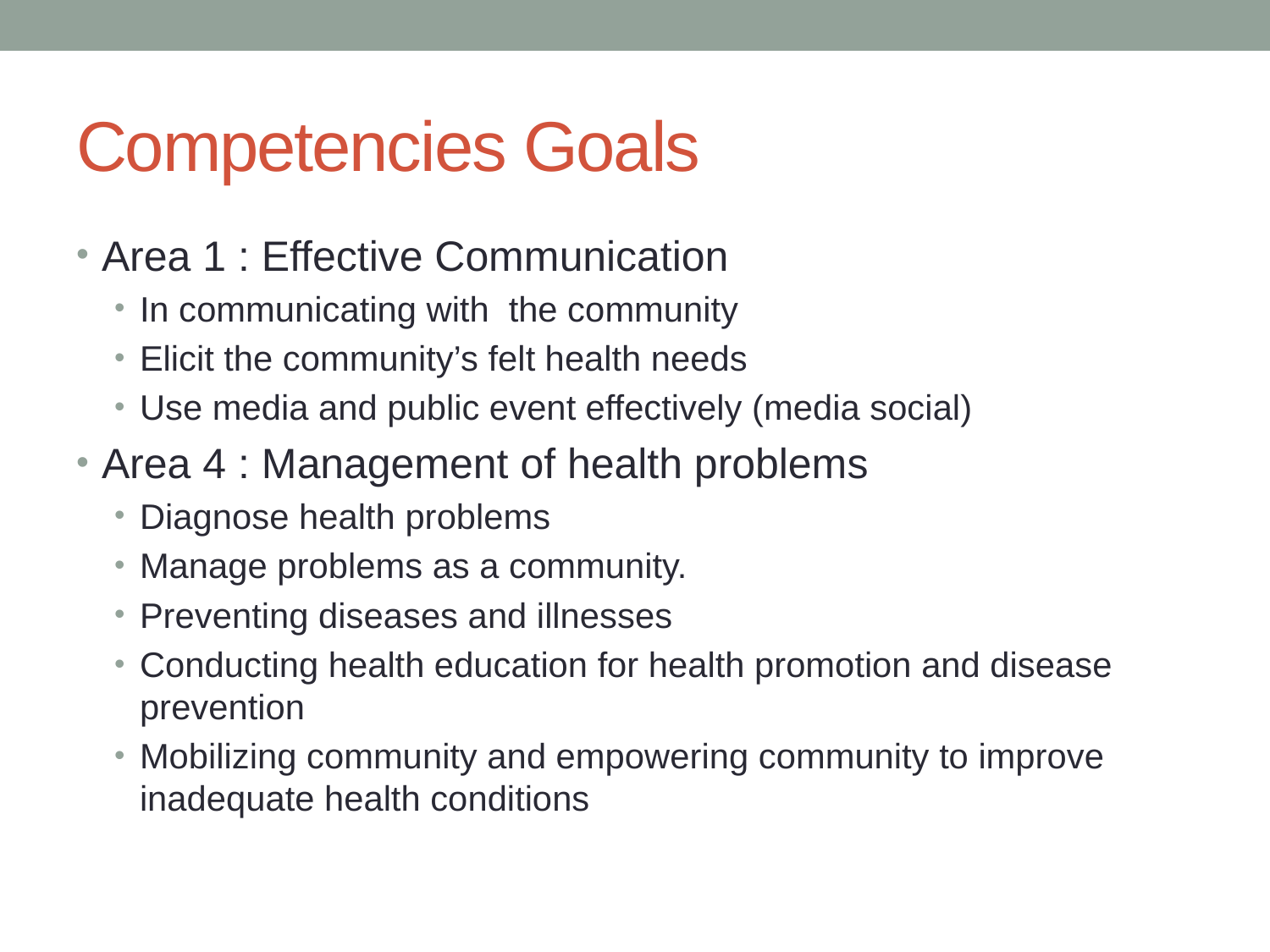

# Competencies Goals
Area 1 : Effective Communication
In communicating with  the community
Elicit the community’s felt health needs
Use media and public event effectively (media social)
Area 4 : Management of health problems
Diagnose health problems
Manage problems as a community.
Preventing diseases and illnesses
Conducting health education for health promotion and disease prevention
Mobilizing community and empowering community to improve inadequate health conditions